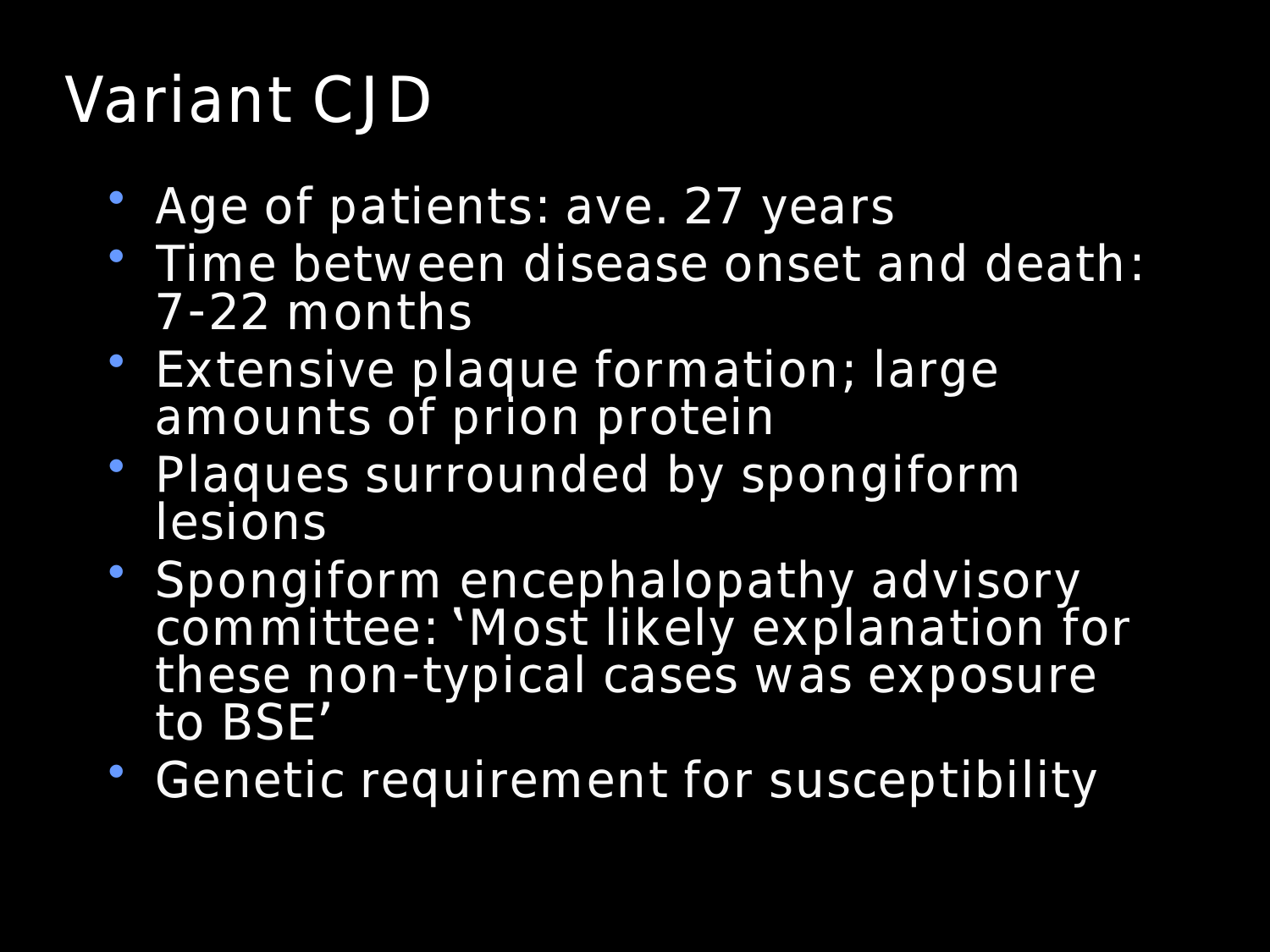

# Variant CJD
Age of patients: ave. 27 years
Time between disease onset and death: 7-22 months
Extensive plaque formation; large amounts of prion protein
Plaques surrounded by spongiform lesions
Spongiform encephalopathy advisory committee: ‘Most likely explanation for these non-typical cases was exposure to BSE’
Genetic requirement for susceptibility